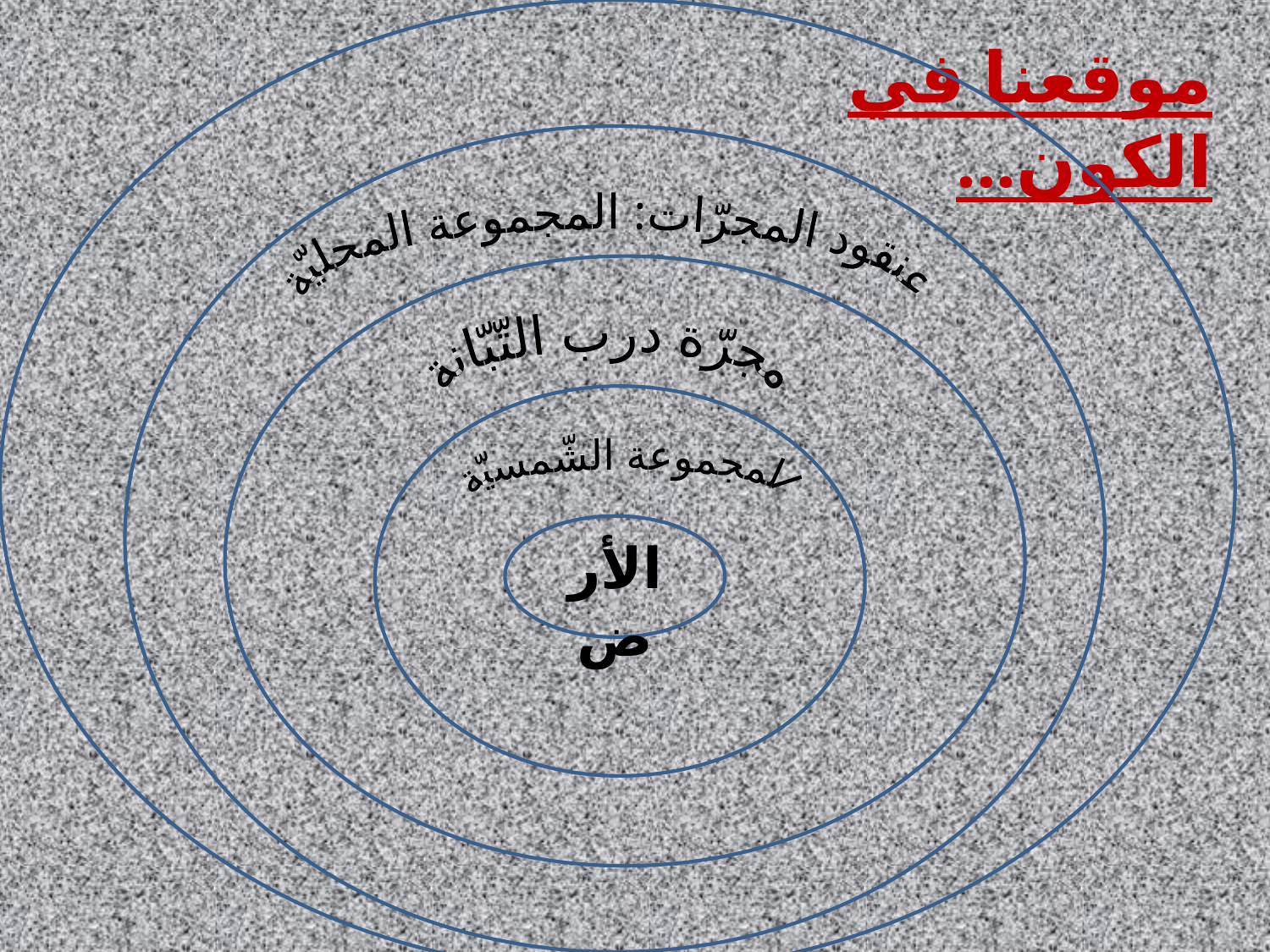

موقعنا في الكون...

عنقود المجرّات: المجموعة المحليّة

مجرّة درب التّبّانة

المجموعة الشّمسيّة

الأرض